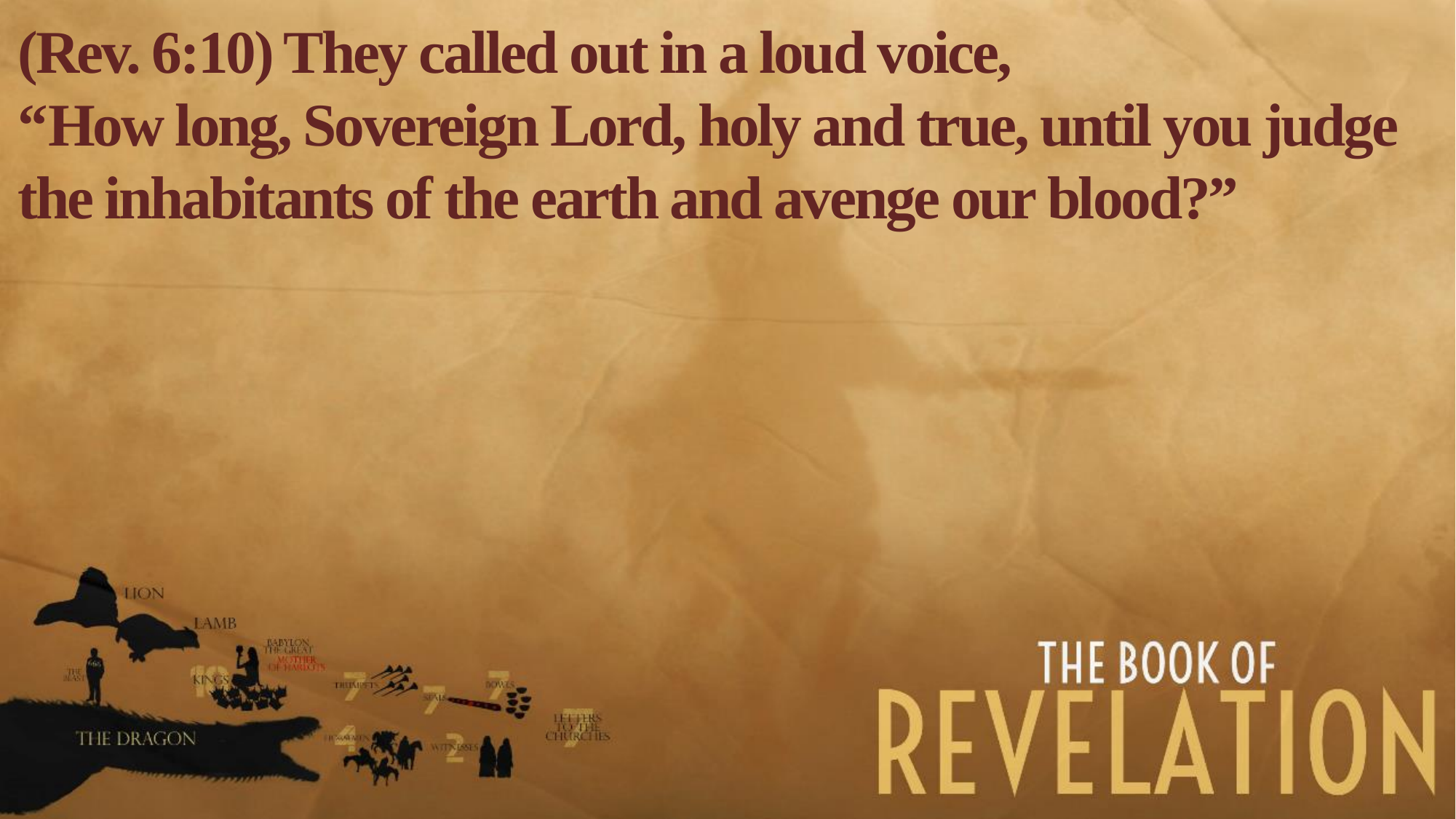

(Rev. 6:10) They called out in a loud voice,
“How long, Sovereign Lord, holy and true, until you judge the inhabitants of the earth and avenge our blood?”